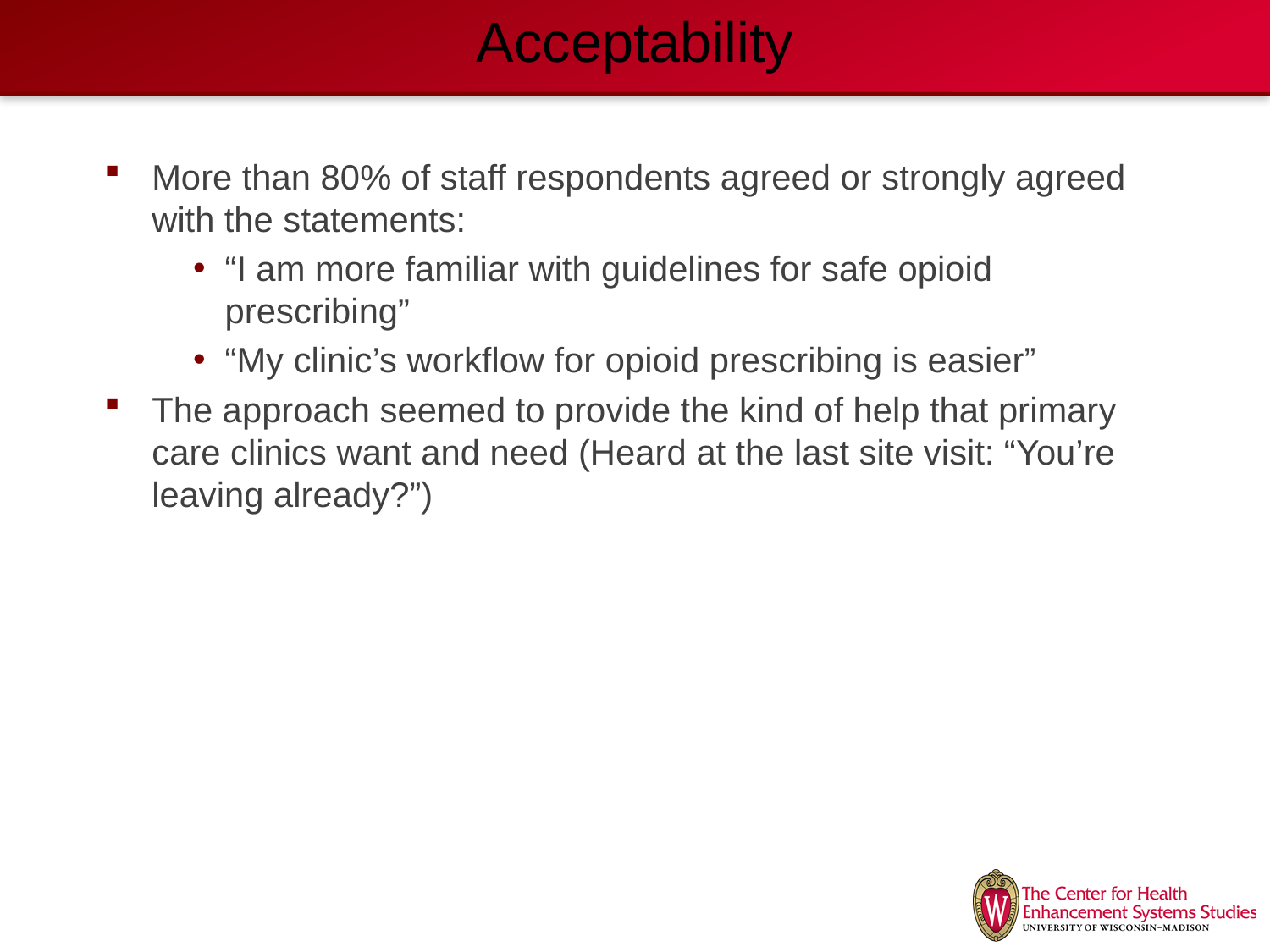

# Acceptability
More than 80% of staff respondents agreed or strongly agreed with the statements:
“I am more familiar with guidelines for safe opioid prescribing”
“My clinic’s workflow for opioid prescribing is easier”
The approach seemed to provide the kind of help that primary care clinics want and need (Heard at the last site visit: “You’re leaving already?”)